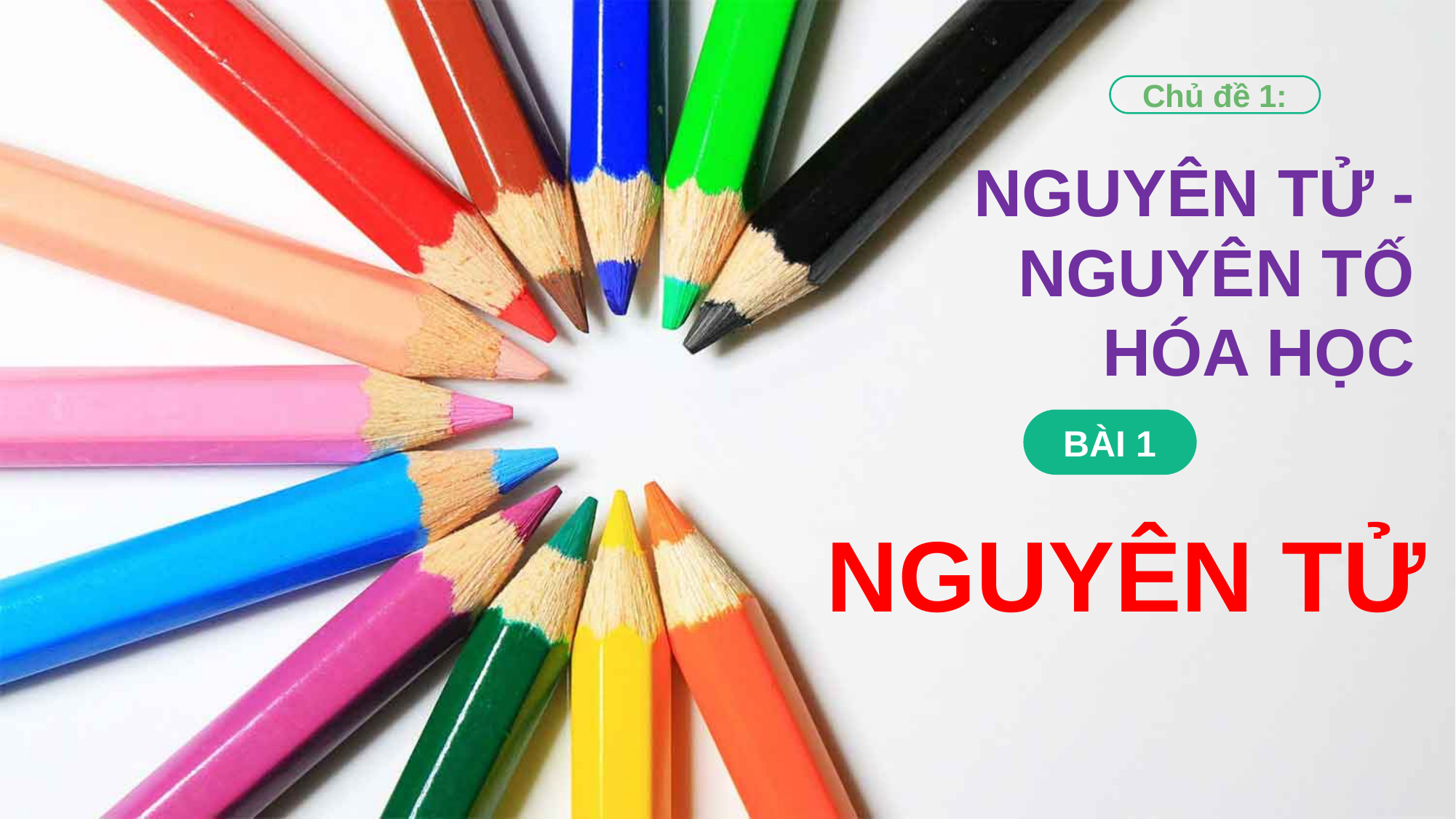

Chủ đề 1:
NGUYÊN TỬ - NGUYÊN TỐ HÓA HỌC
BÀI 1
NGUYÊN TỬ